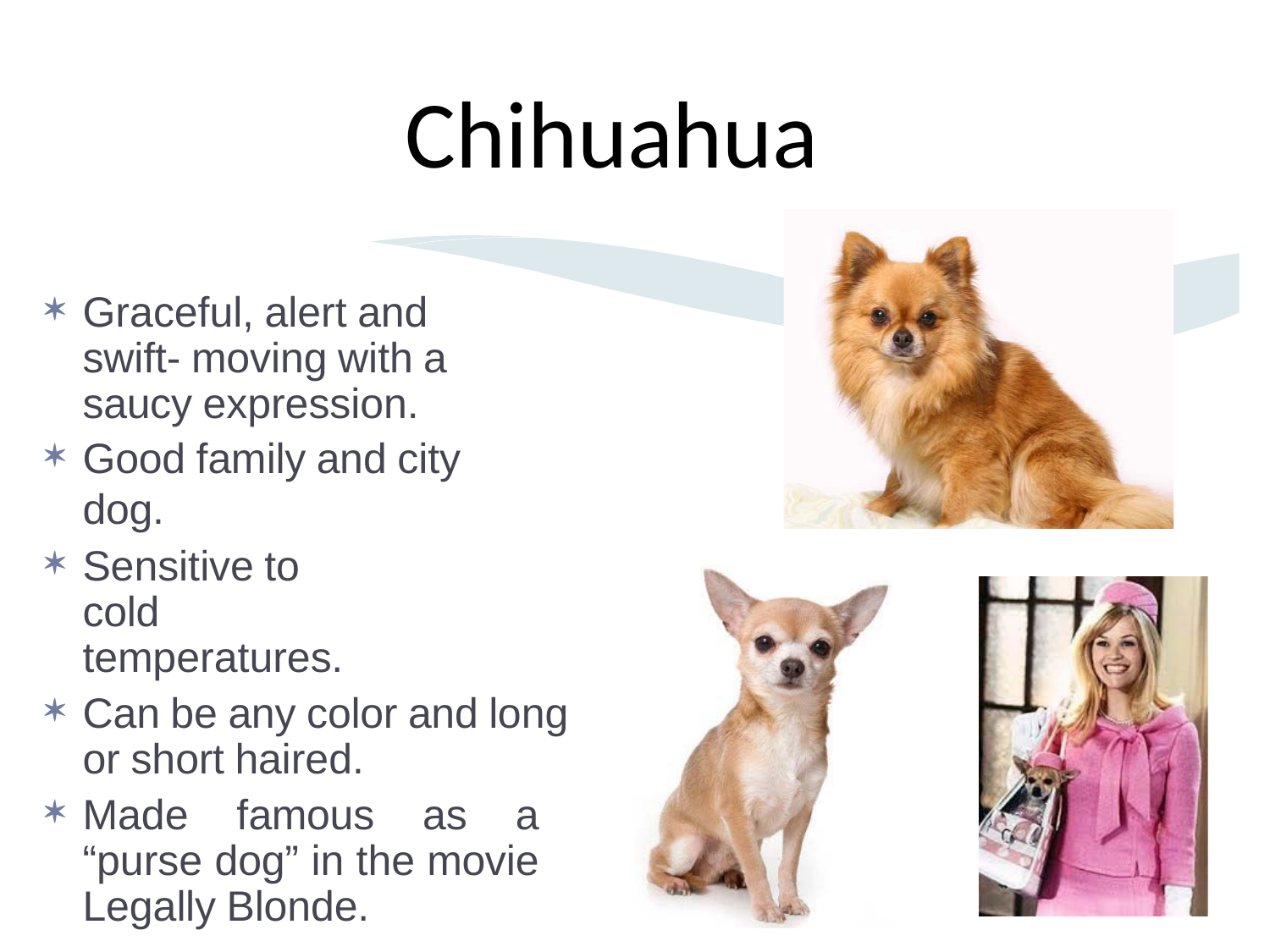

Chihuahua

Graceful, alert and swift- moving with a saucy expression.
Good family and city dog.
Sensitive to cold temperatures.
Can be any color and long or short haired.
Made famous as a “purse dog” in the movie Legally Blonde.